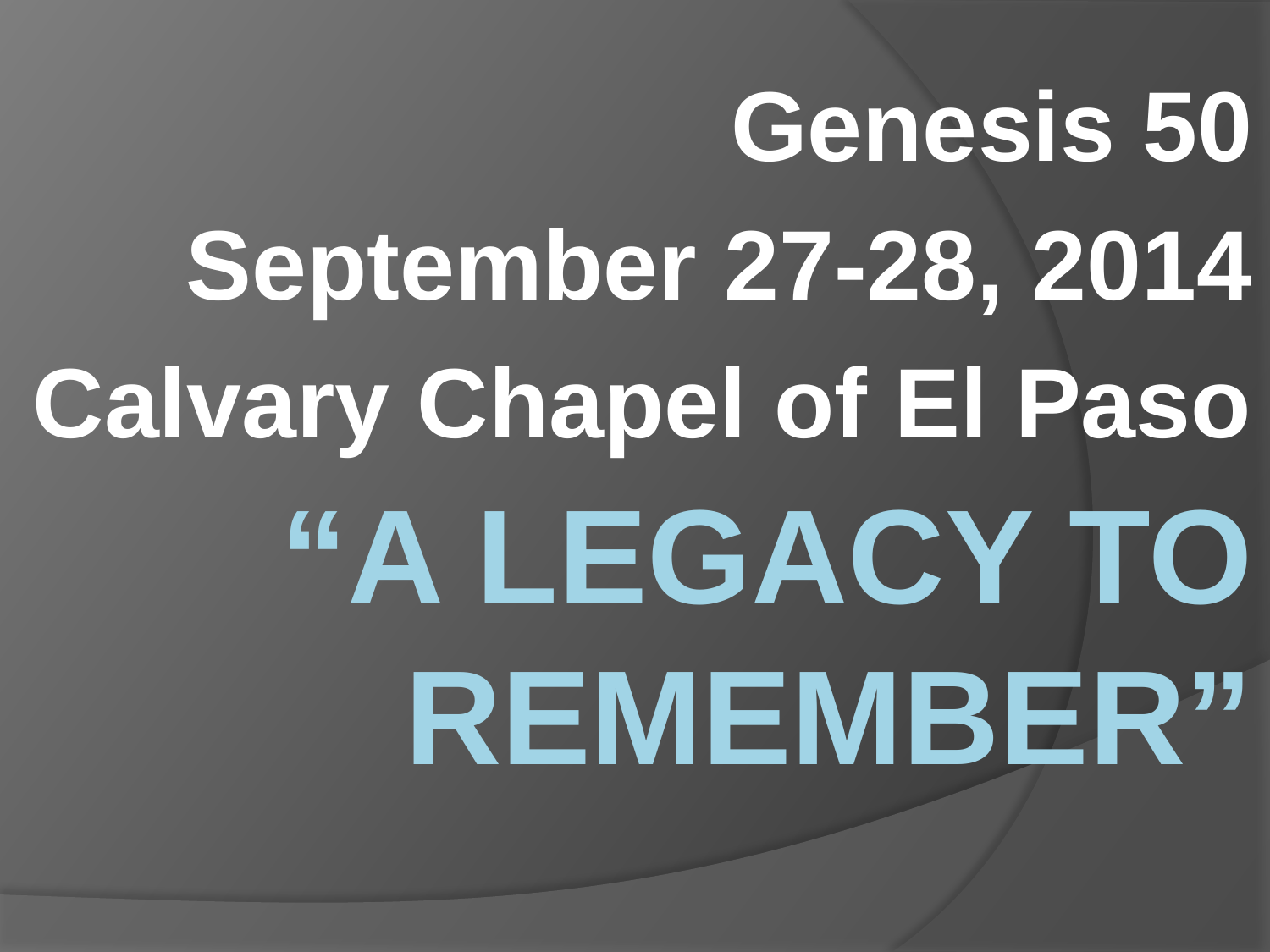

Genesis 50
September 27-28, 2014
Calvary Chapel of El Paso
# “A Legacy to Remember”